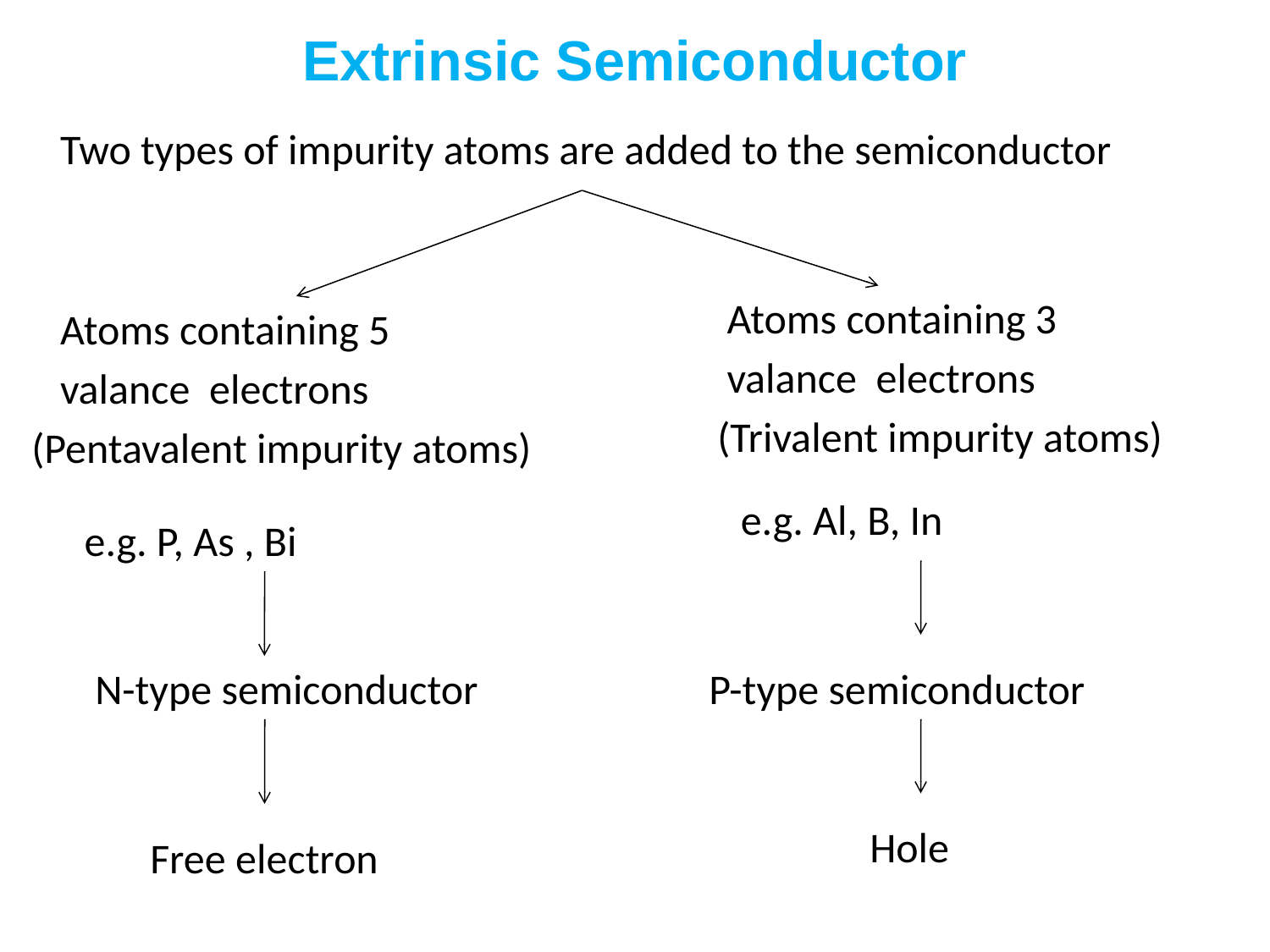

Extrinsic Semiconductor
     Two types of impurity atoms are added to the semiconductor
     Atoms containing 3
     valance  electrons
    (Trivalent impurity atoms)
     Atoms containing 5
     valance  electrons
  (Pentavalent impurity atoms)
  e.g. Al, B, In
  e.g. P, As , Bi
  N-type semiconductor
  P-type semiconductor
Hole
Free electron